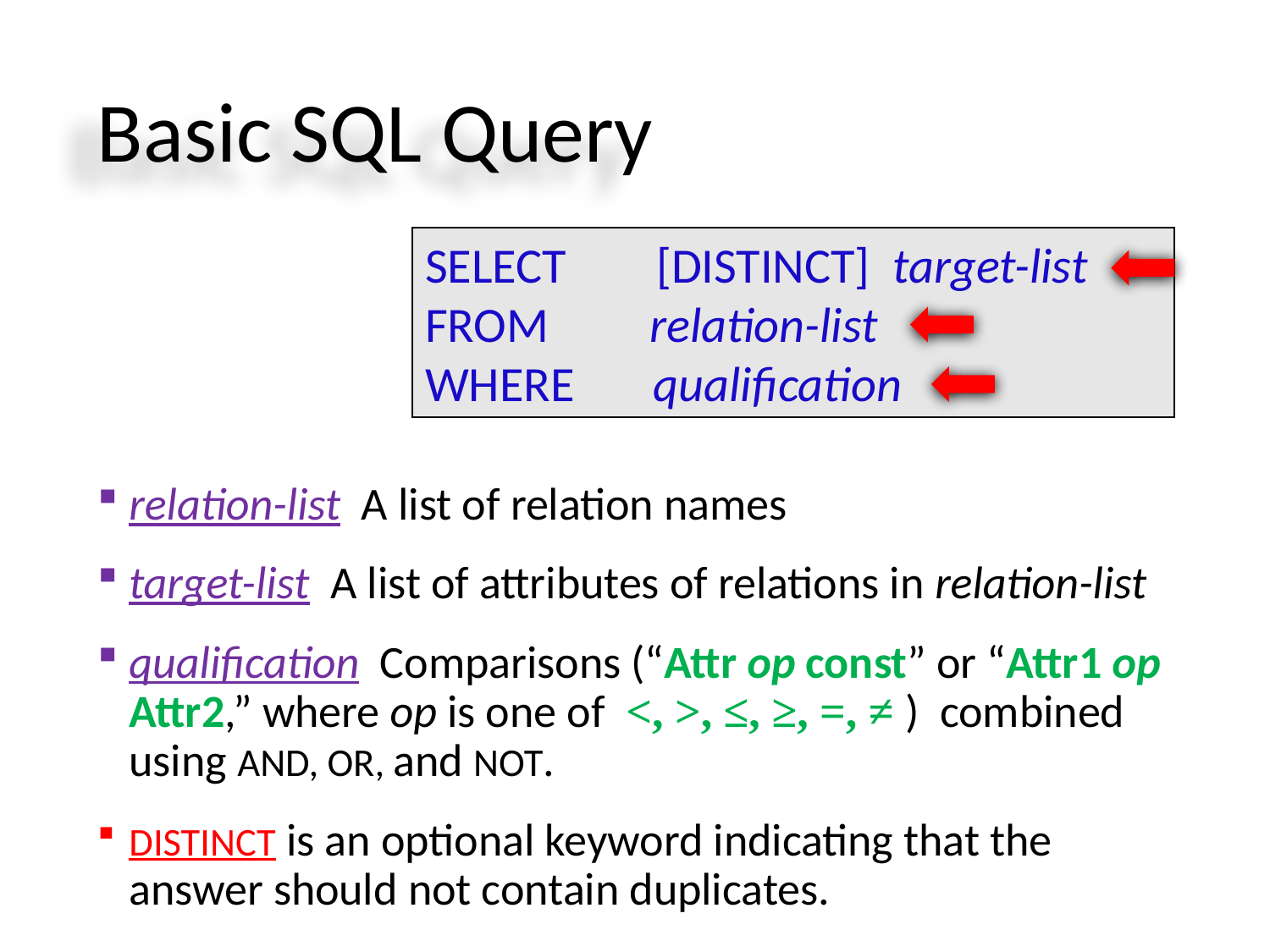

# Basic SQL Query
SELECT        [DISTINCT]  target-list
FROM         relation-list
WHERE       qualification

relation-list  A list of relation names
target-list  A list of attributes of relations in relation-list
qualification  Comparisons (“Attr op const” or “Attr1 op Attr2,” where op is one of  ˂, ˃, ≤, ≥, =, ≠ )  combined using AND, OR, and NOT.
DISTINCT is an optional keyword indicating that the answer should not contain duplicates.